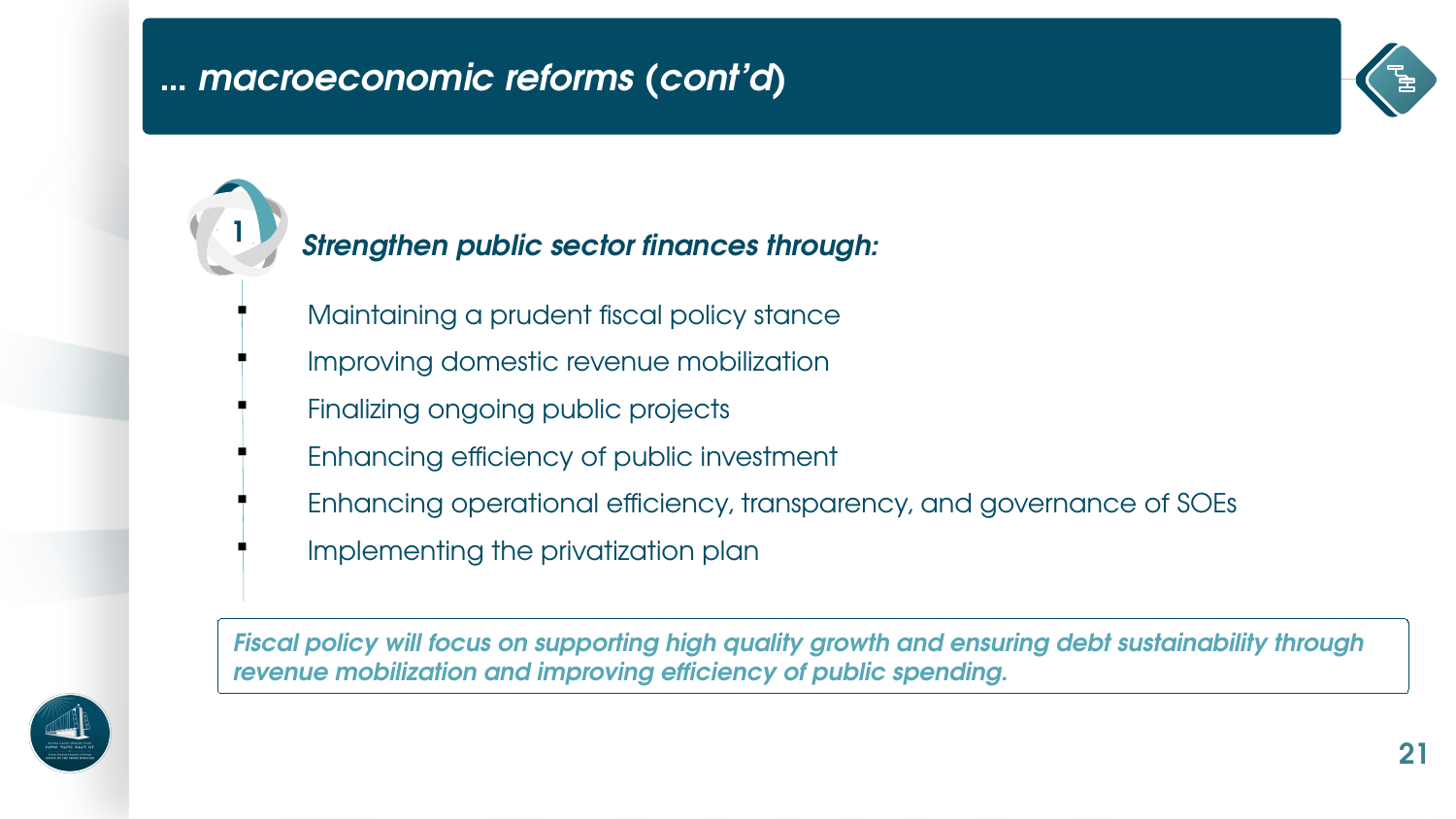

… macroeconomic reforms (cont’d)

Strengthen public sector finances through:
1
Maintaining a prudent fiscal policy stance
Improving domestic revenue mobilization
Finalizing ongoing public projects
Enhancing efficiency of public investment
Enhancing operational efficiency, transparency, and governance of SOEs
Implementing the privatization plan

Fiscal policy will focus on supporting high quality growth and ensuring debt sustainability through revenue mobilization and improving efficiency of public spending.
21